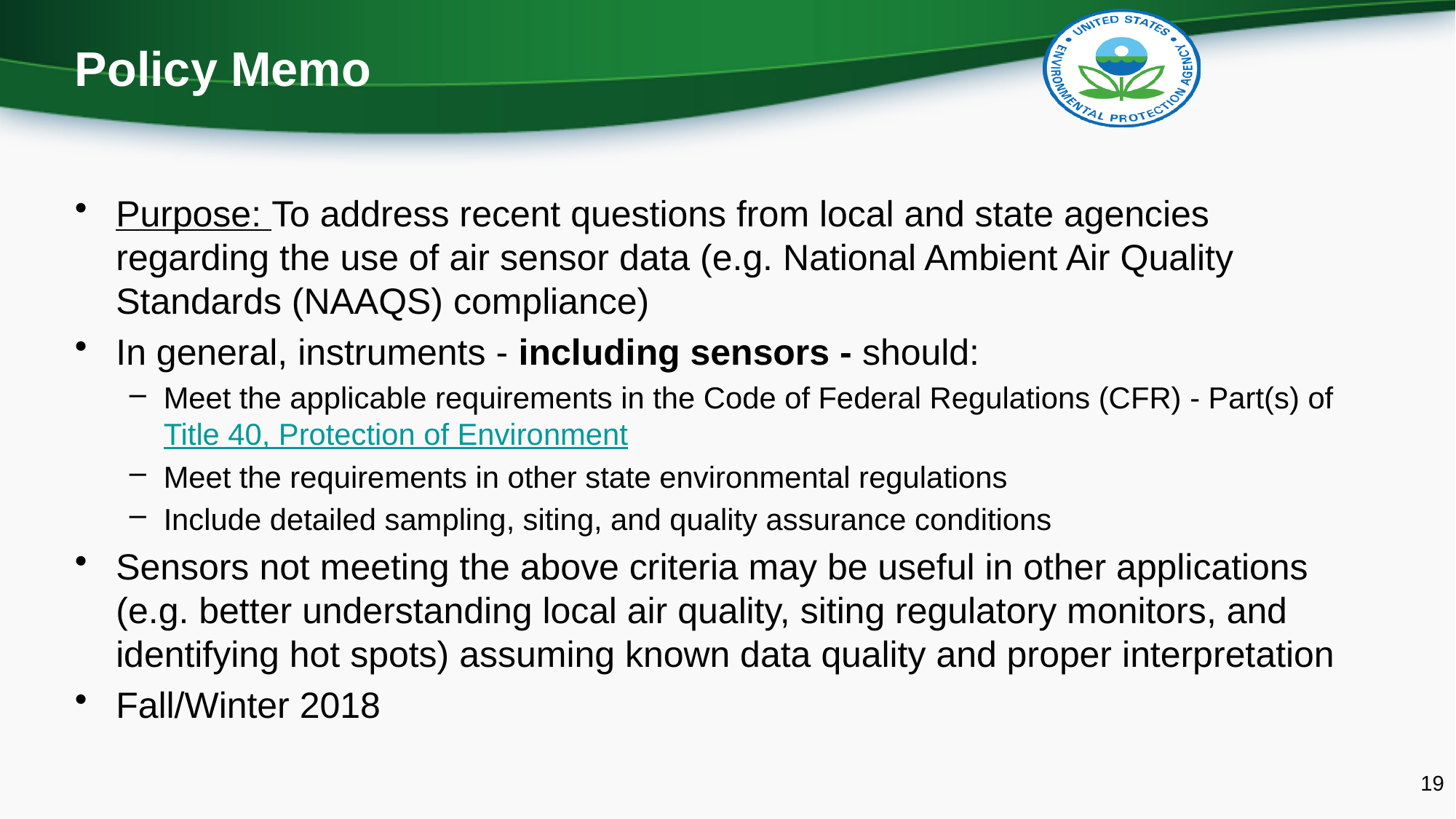

# Policy Memo
Purpose: To address recent questions from local and state agencies regarding the use of air sensor data (e.g. National Ambient Air Quality Standards (NAAQS) compliance)
In general, instruments - including sensors - should:
Meet the applicable requirements in the Code of Federal Regulations (CFR) - Part(s) of Title 40, Protection of Environment
Meet the requirements in other state environmental regulations
Include detailed sampling, siting, and quality assurance conditions
Sensors not meeting the above criteria may be useful in other applications (e.g. better understanding local air quality, siting regulatory monitors, and identifying hot spots) assuming known data quality and proper interpretation
Fall/Winter 2018
19